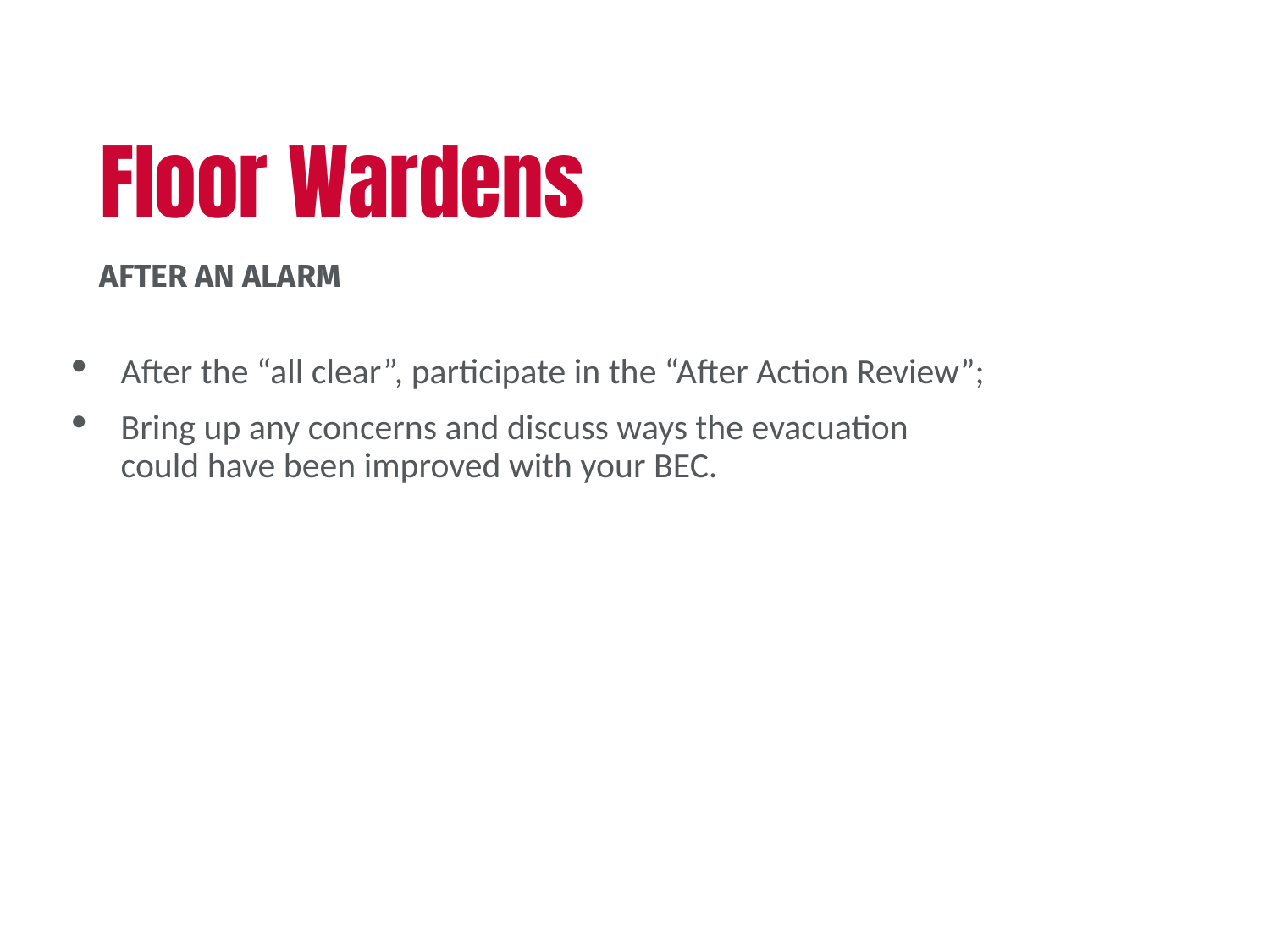

# Floor Wardens
AFTER AN ALARM
After the “all clear”, participate in the “After Action Review”;
Bring up any concerns and discuss ways the evacuation could have been improved with your BEC.